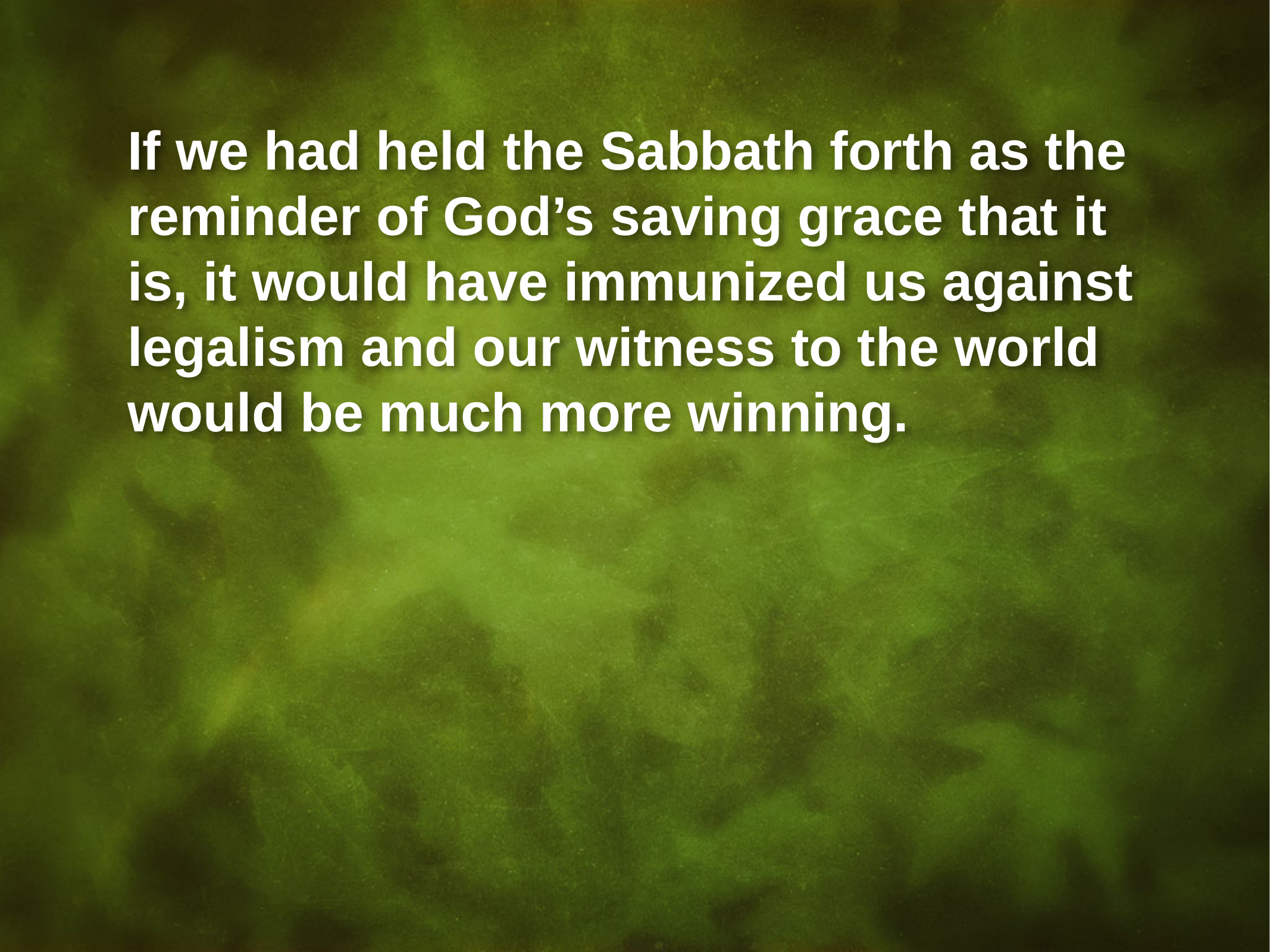

If we had held the Sabbath forth as the reminder of God’s saving grace that it is, it would have immunized us against legalism and our witness to the world would be much more winning.